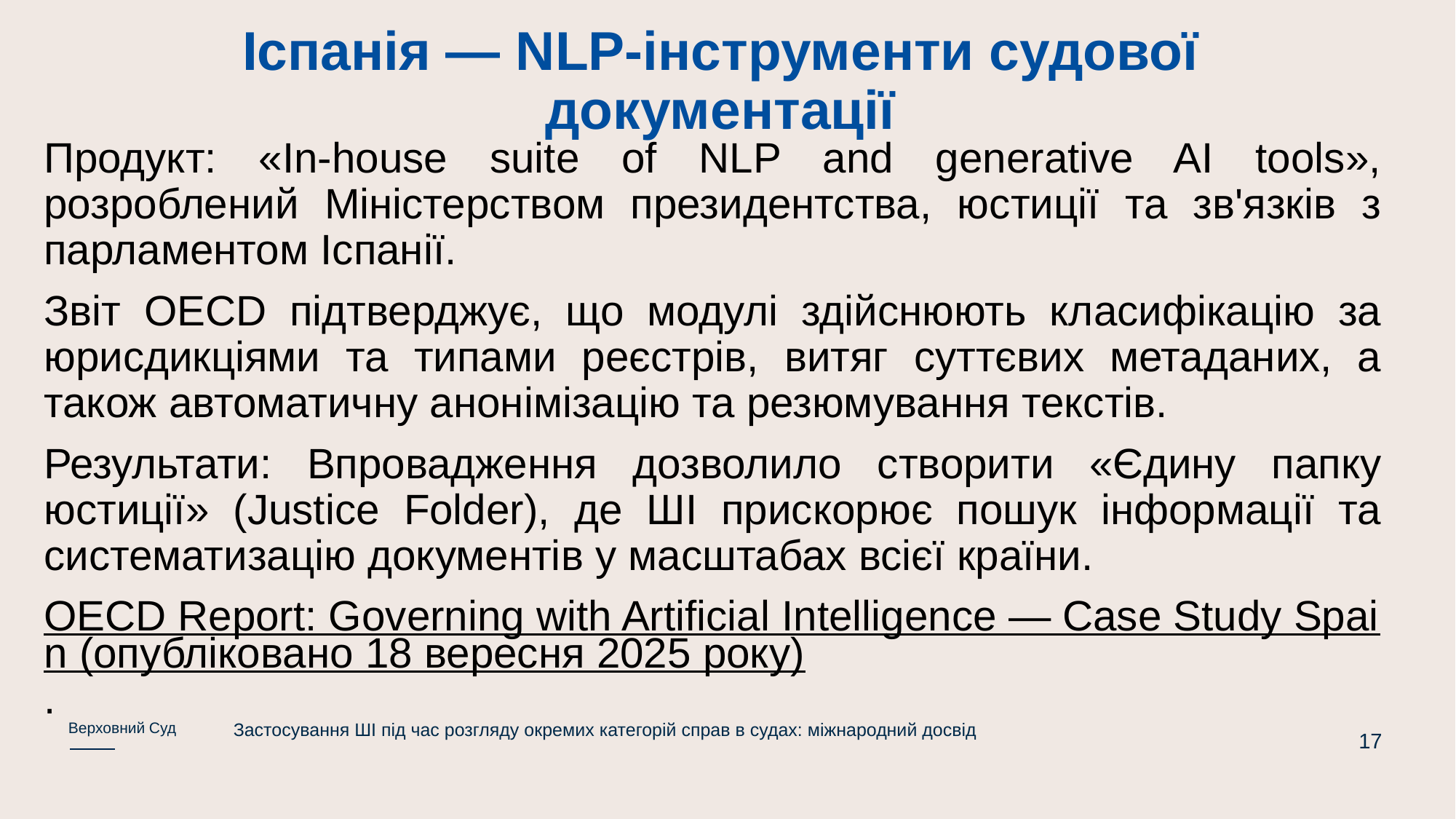

# Іспанія — NLP-інструменти судової документації
Продукт: «In-house suite of NLP and generative AI tools», розроблений Міністерством президентства, юстиції та зв'язків з парламентом Іспанії.
Звіт OECD підтверджує, що модулі здійснюють класифікацію за юрисдикціями та типами реєстрів, витяг суттєвих метаданих, а також автоматичну анонімізацію та резюмування текстів.
Результати: Впровадження дозволило створити «Єдину папку юстиції» (Justice Folder), де ШІ прискорює пошук інформації та систематизацію документів у масштабах всієї країни.
OECD Report: Governing with Artificial Intelligence — Case Study Spain (опубліковано 18 вересня 2025 року).
Застосування ШІ під час розгляду окремих категорій справ в судах: міжнародний досвід
Верховний Суд
17